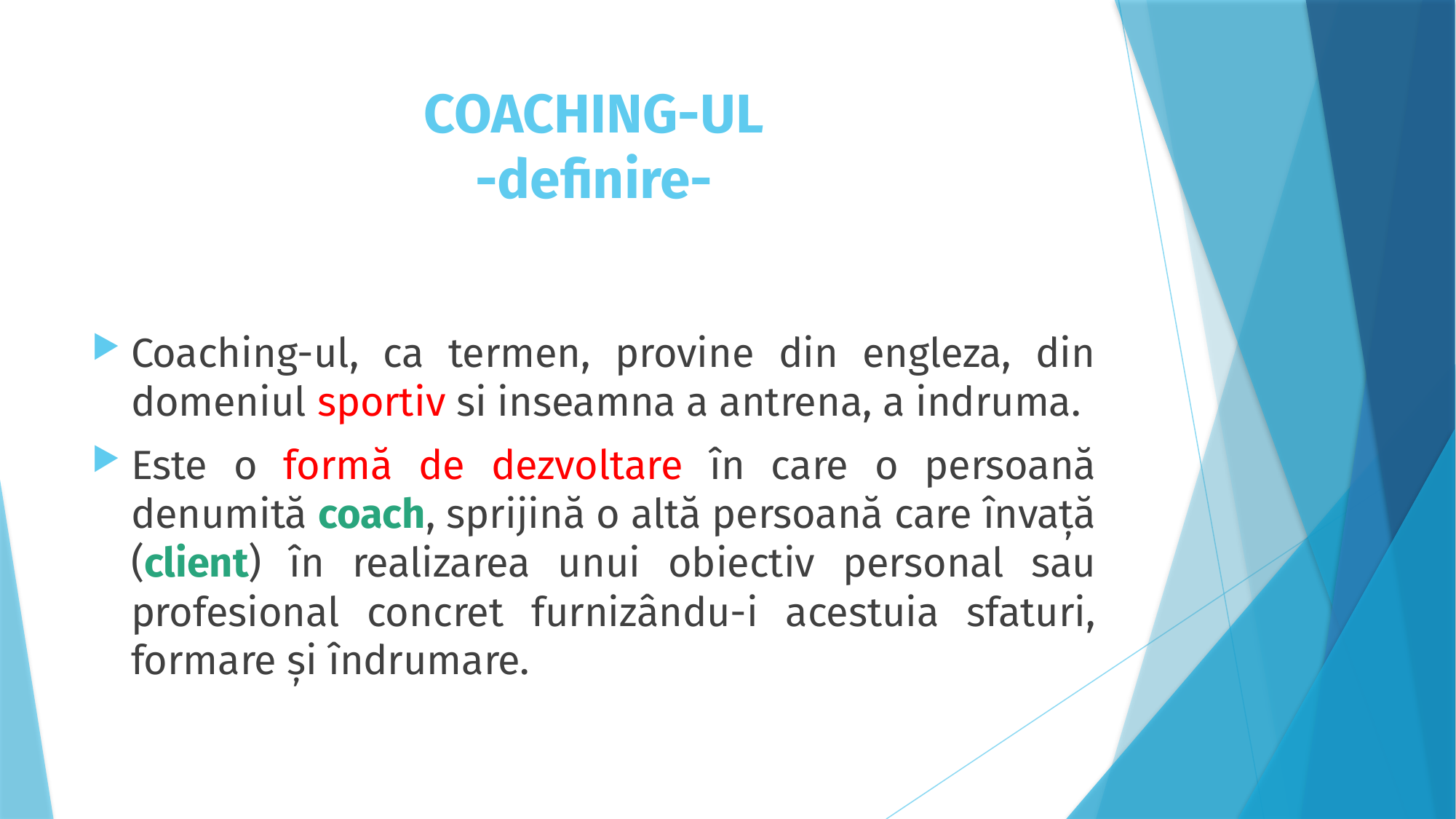

# COACHING-UL -definire-

Coaching-ul, ca termen, provine din engleza, din domeniul sportiv si inseamna a antrena, a indruma.
Este o formă de dezvoltare în care o persoană denumită coach, sprijină o altă persoană care învață (client) în realizarea unui obiectiv personal sau profesional concret furnizându-i acestuia sfaturi, formare și îndrumare.